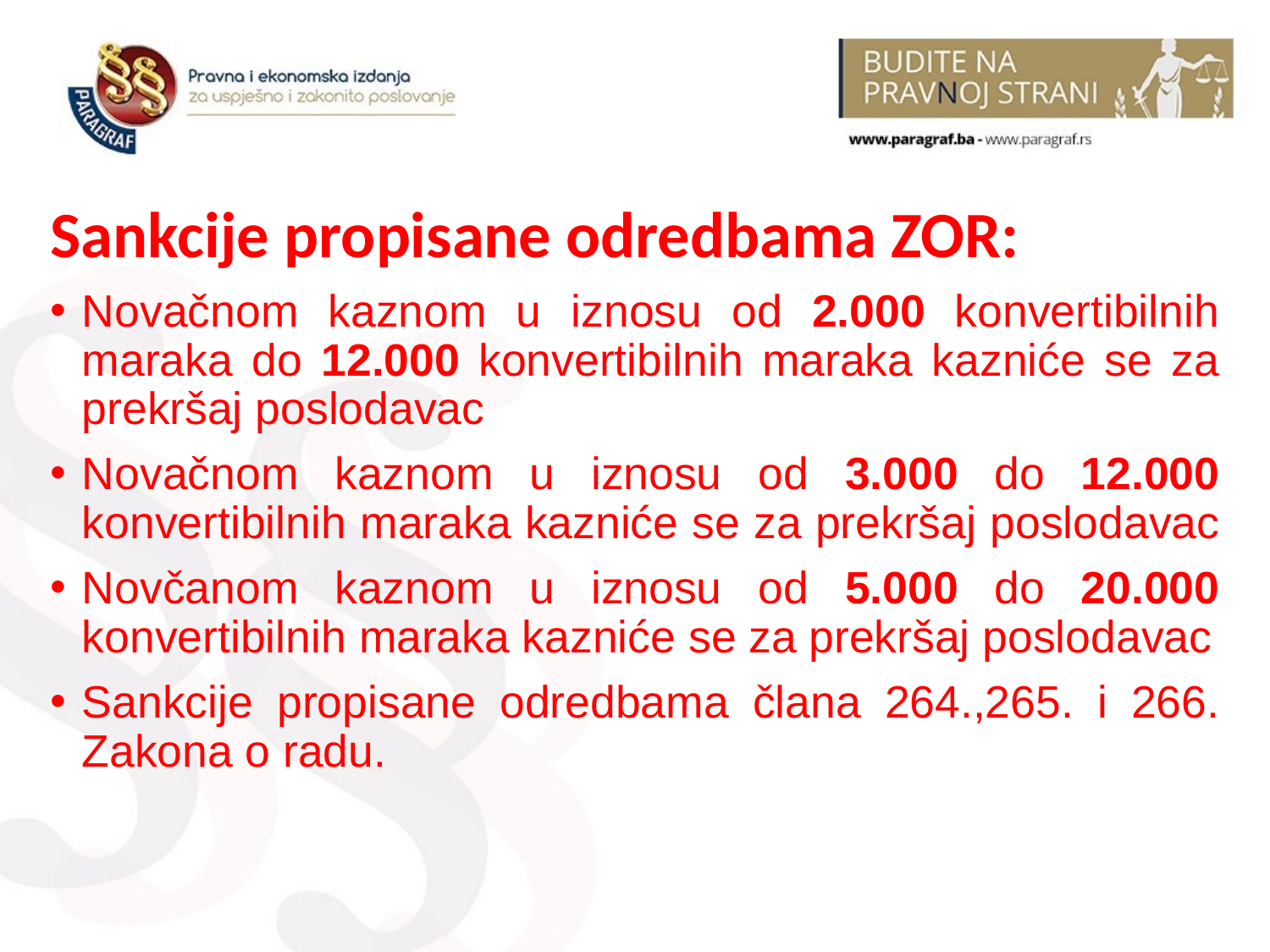

Sankcije propisane odredbama ZOR:
Novačnom kaznom u iznosu od 2.000 konvertibilnih maraka do 12.000 konvertibilnih maraka kazniće se za prekršaj poslodavac
Novačnom kaznom u iznosu od 3.000 do 12.000 konvertibilnih maraka kazniće se za prekršaj poslodavac
Novčanom kaznom u iznosu od 5.000 do 20.000 konvertibilnih maraka kazniće se za prekršaj poslodavac
Sankcije propisane odredbama člana 264.,265. i 266. Zakona o radu.